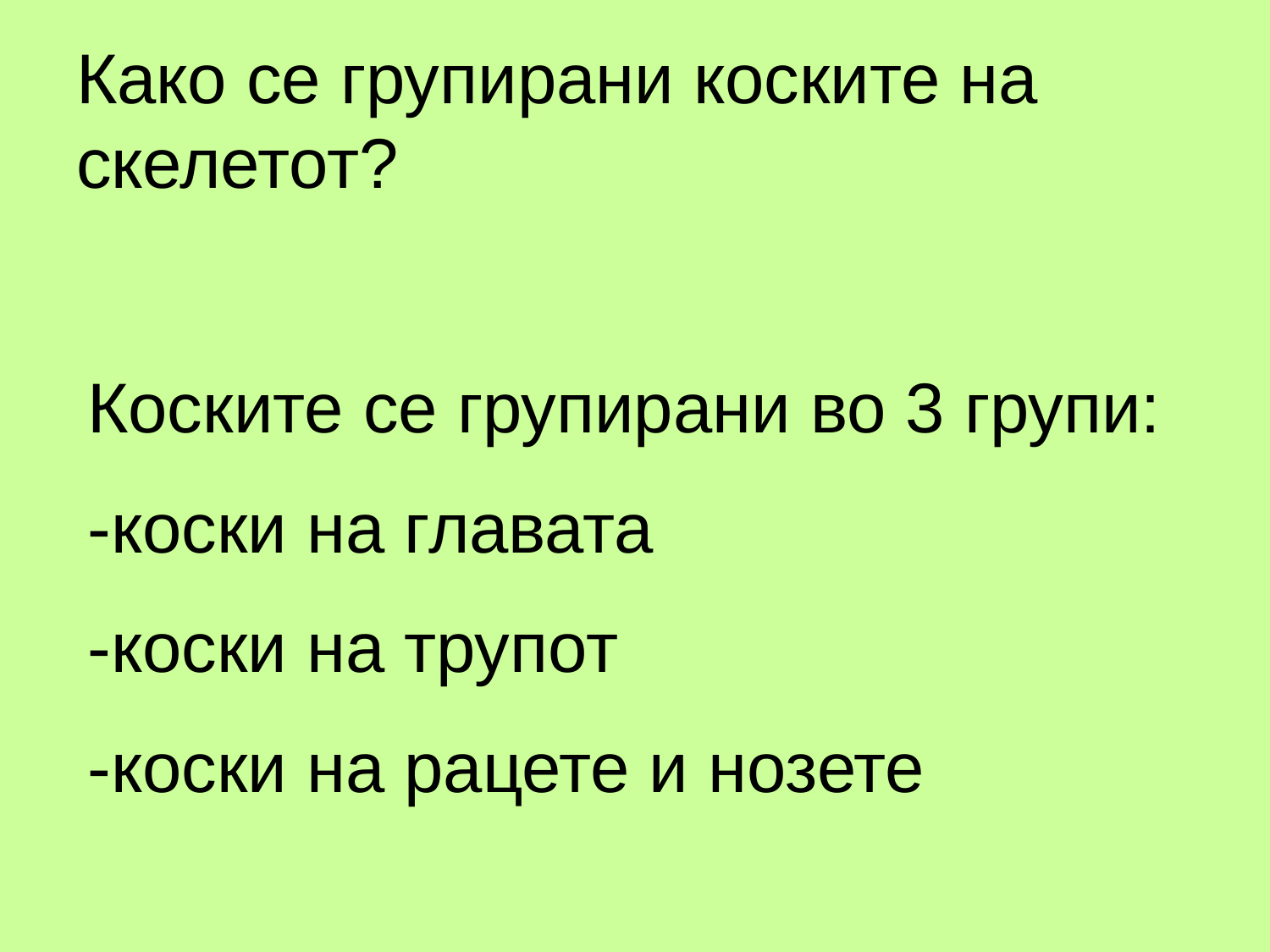

# Како се групирани коските на скелетот?
Коските се групирани во 3 групи:
-коски на главата
-коски на трупот
-коски на рацете и нозете